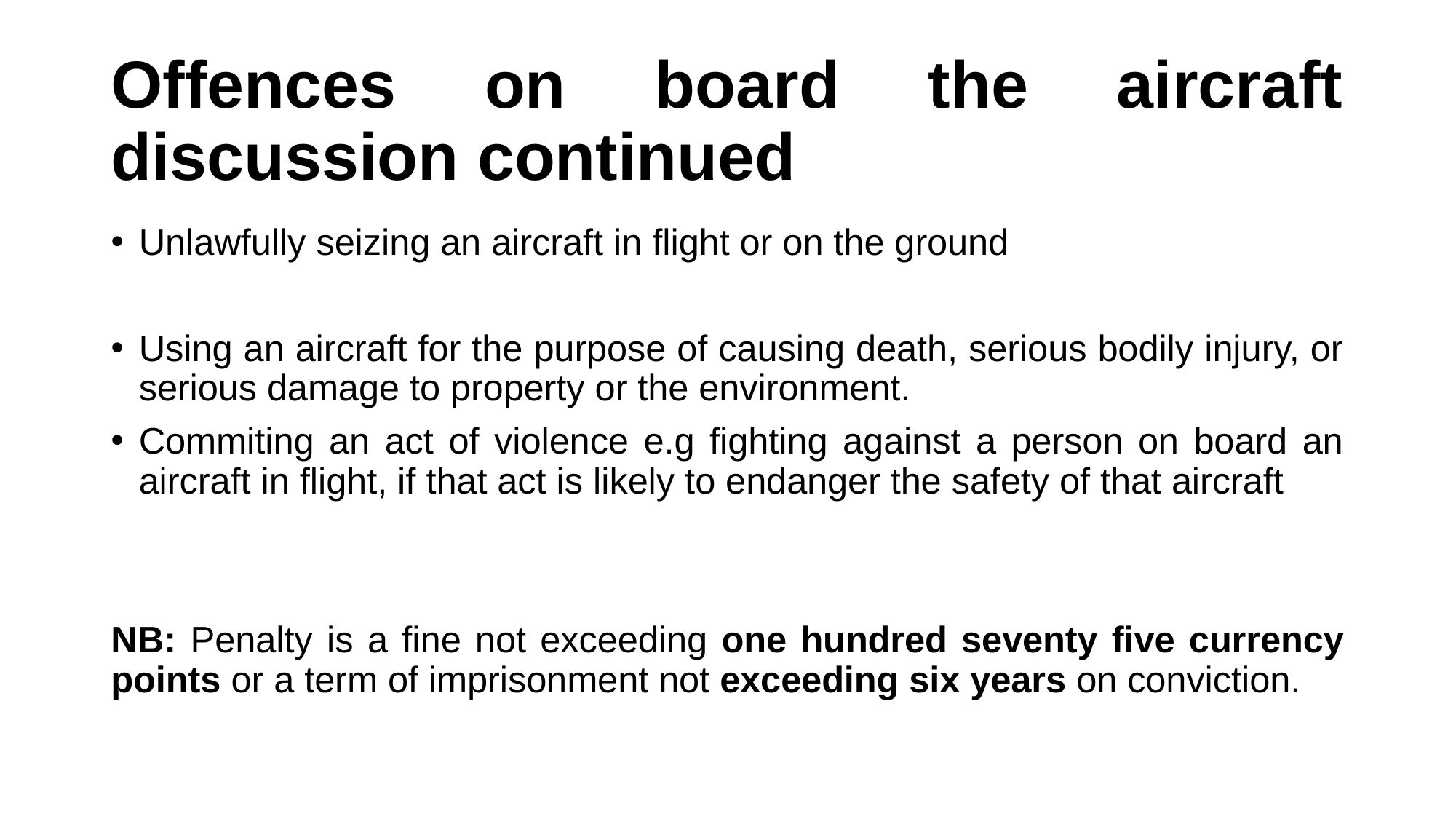

# Offences on board the aircraft discussion continued
Unlawfully seizing an aircraft in flight or on the ground

Using an aircraft for the purpose of causing death, serious bodily injury, or serious damage to property or the environment.
Commiting an act of violence e.g fighting against a person on board an aircraft in flight, if that act is likely to endanger the safety of that aircraft

NB: Penalty is a fine not exceeding one hundred seventy five currency points or a term of imprisonment not exceeding six years on conviction.